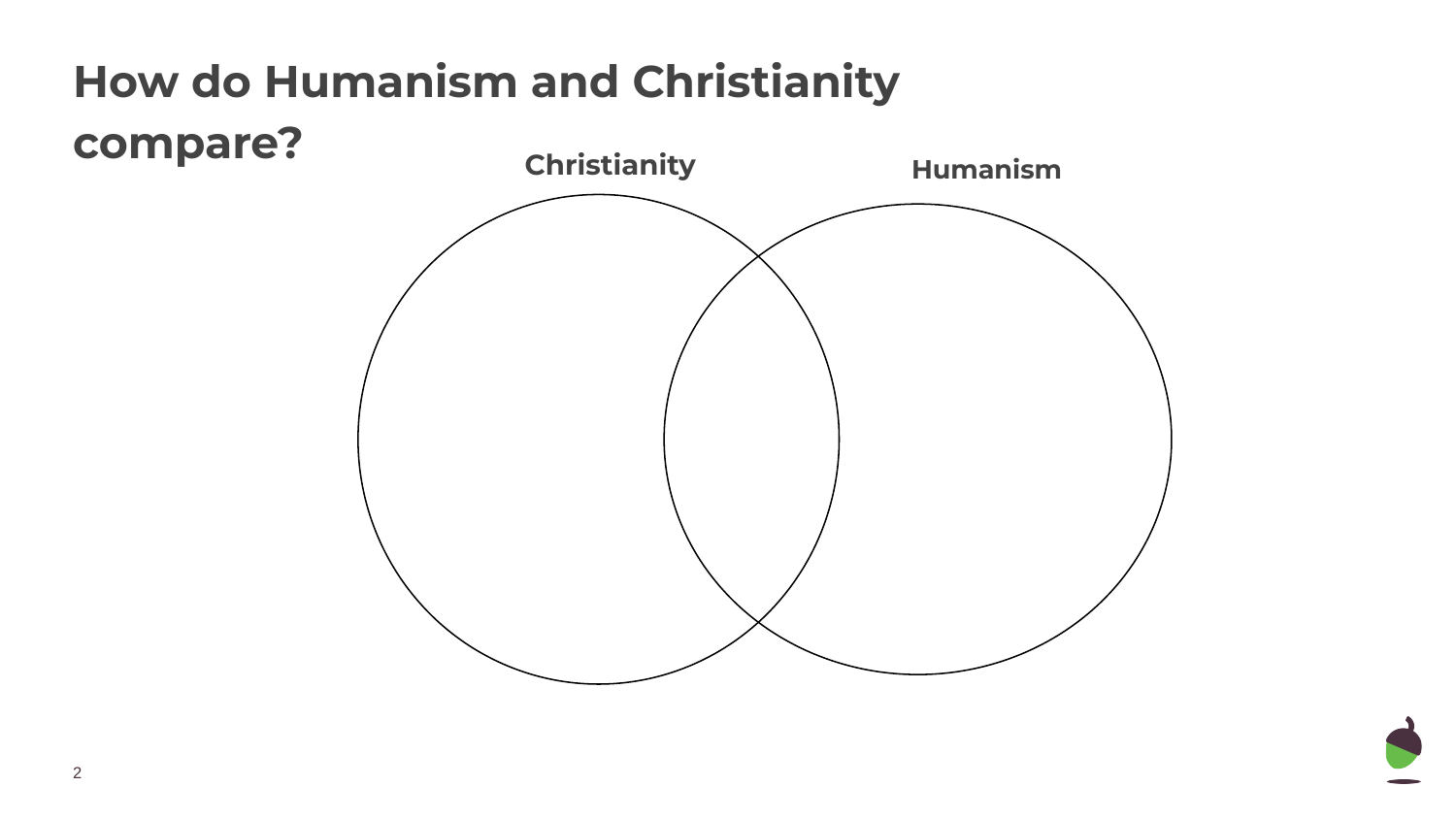

# How do Humanism and Christianity compare?
Christianity
Humanism

2